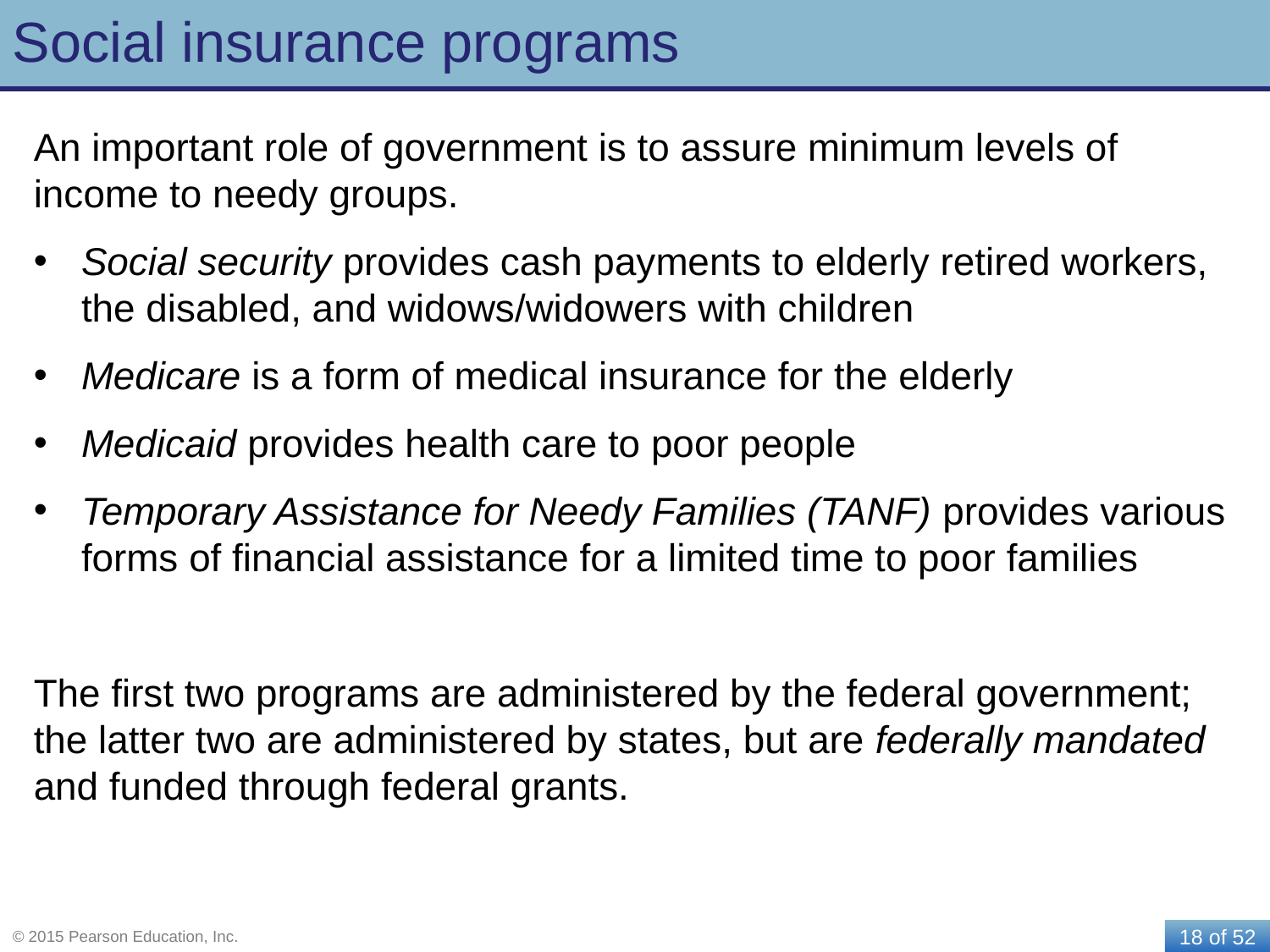

# Social insurance programs
An important role of government is to assure minimum levels of income to needy groups.
Social security provides cash payments to elderly retired workers, the disabled, and widows/widowers with children
Medicare is a form of medical insurance for the elderly
Medicaid provides health care to poor people
Temporary Assistance for Needy Families (TANF) provides various forms of financial assistance for a limited time to poor families

The first two programs are administered by the federal government; the latter two are administered by states, but are federally mandated and funded through federal grants.